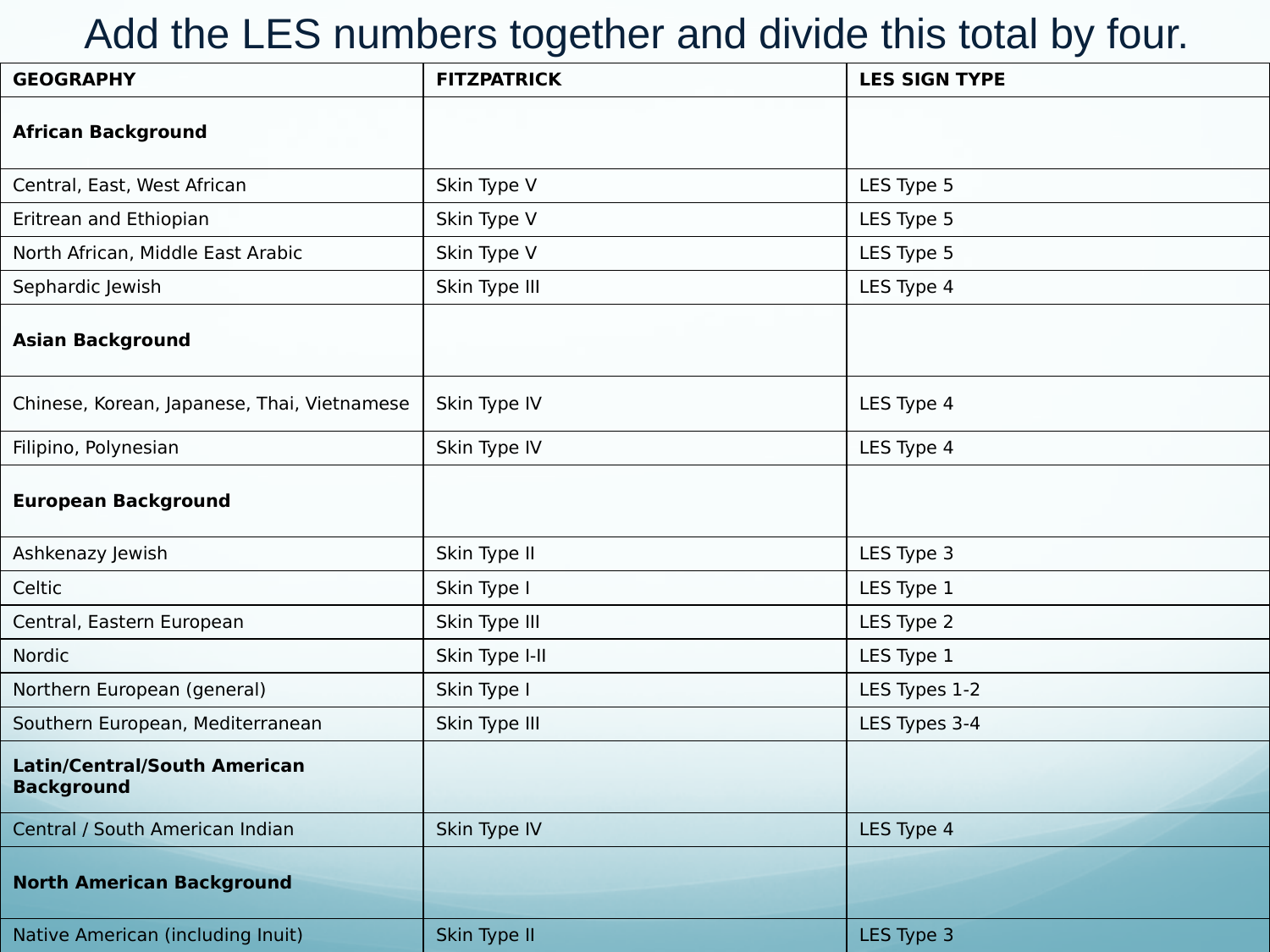

Add the LES numbers together and divide this total by four.
| GEOGRAPHY | FITZPATRICK | LES SIGN TYPE |
| --- | --- | --- |
| African Background |  |  |
| Central, East, West African | Skin Type V | LES Type 5 |
| Eritrean and Ethiopian | Skin Type V | LES Type 5 |
| North African, Middle East Arabic | Skin Type V | LES Type 5 |
| Sephardic Jewish | Skin Type III | LES Type 4 |
| Asian Background |  |  |
| Chinese, Korean, Japanese, Thai, Vietnamese | Skin Type IV | LES Type 4 |
| Filipino, Polynesian | Skin Type IV | LES Type 4 |
| European Background |  |  |
| Ashkenazy Jewish | Skin Type II | LES Type 3 |
| Celtic | Skin Type I | LES Type 1 |
| Central, Eastern European | Skin Type III | LES Type 2 |
| Nordic | Skin Type I-II | LES Type 1 |
| Northern European (general) | Skin Type I | LES Types 1-2 |
| Southern European, Mediterranean | Skin Type III | LES Types 3-4 |
| Latin/Central/South American Background |  |  |
| Central / South American Indian | Skin Type IV | LES Type 4 |
| North American Background |  |  |
| Native American (including Inuit) | Skin Type II | LES Type 3 |